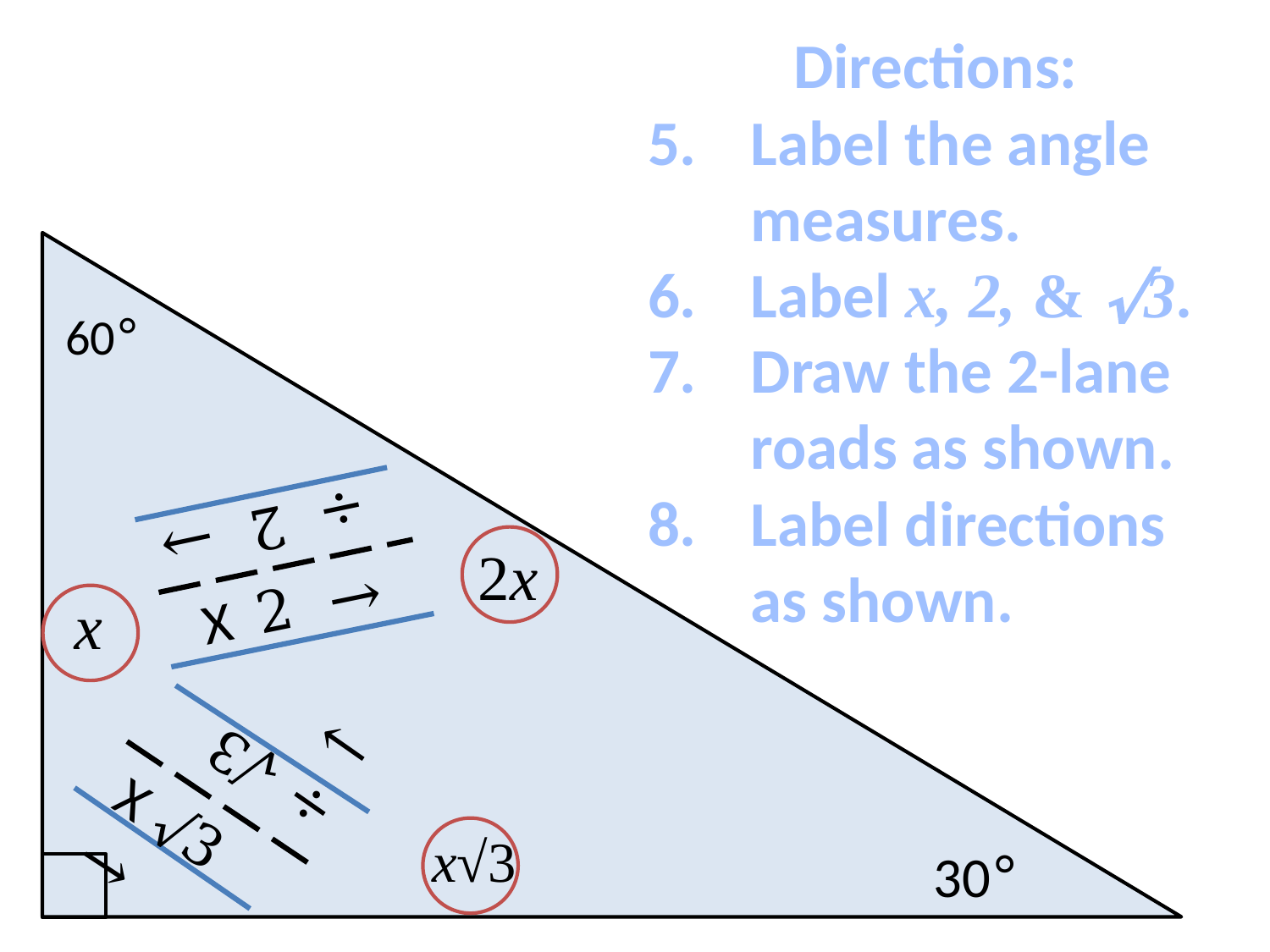

Directions:
Label the angle measures.
Label x, 2, & √3.
Draw the 2-lane roads as shown.
Label directions as shown.

60°
30°

÷  2  →

2x
x

x√3
X  2  →
÷ √3 →
X √3 →